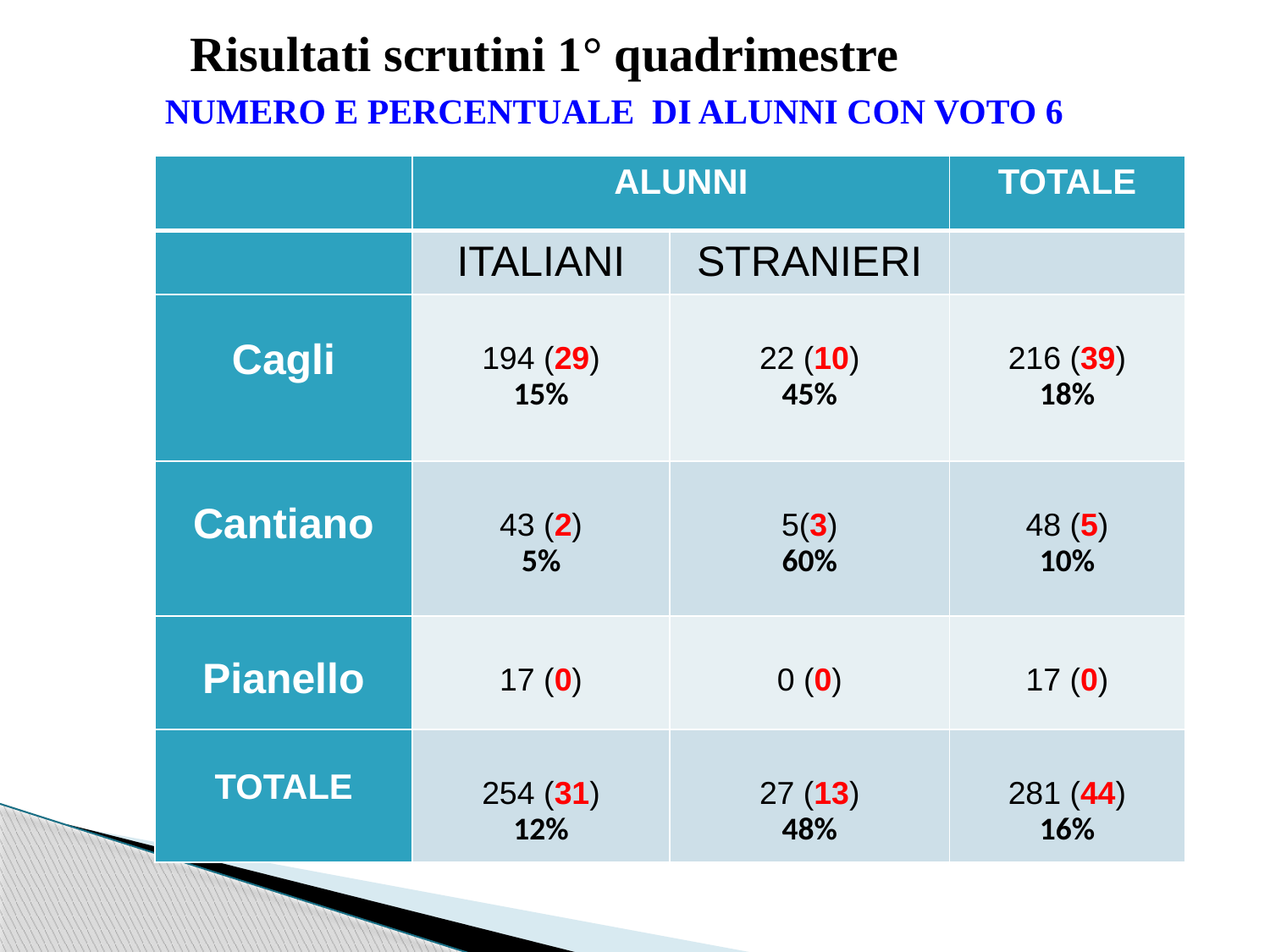

Risultati scrutini 1° quadrimestre
       NUMERO E PERCENTUALE  DI ALUNNI CON VOTO 6

|  | ALUNNI |  | TOTALE |
| --- | --- | --- | --- |
|  | ITALIANI | STRANIERI |  |
| Cagli | 194 (29) 15% | 22 (10) 45% | 216 (39) 18% |
| Cantiano | 43 (2) 5% | 5(3) 60% | 48 (5) 10% |
| Pianello | 17 (0) | 0 (0) | 17 (0) |
| TOTALE | 254 (31) 12% | 27 (13) 48% | 281 (44) 16% |
|  | ALUNNI |  | TOTALE |
| --- | --- | --- | --- |
|  | ITALIANI | STRANIERI |  |
| Cagli | 235 (29) 12% | 34 (10) 29% | 269 (39) 14% |
| Cantiano | 56 (2) 4% | 5(3) 60% | 61(5) 8% |
| Pianello | 19 (0) | 1 (0) | 20 (0) |
| TOTALE | 310 (31) 10% | 40 (13) 33% | 350 (44) 13% |